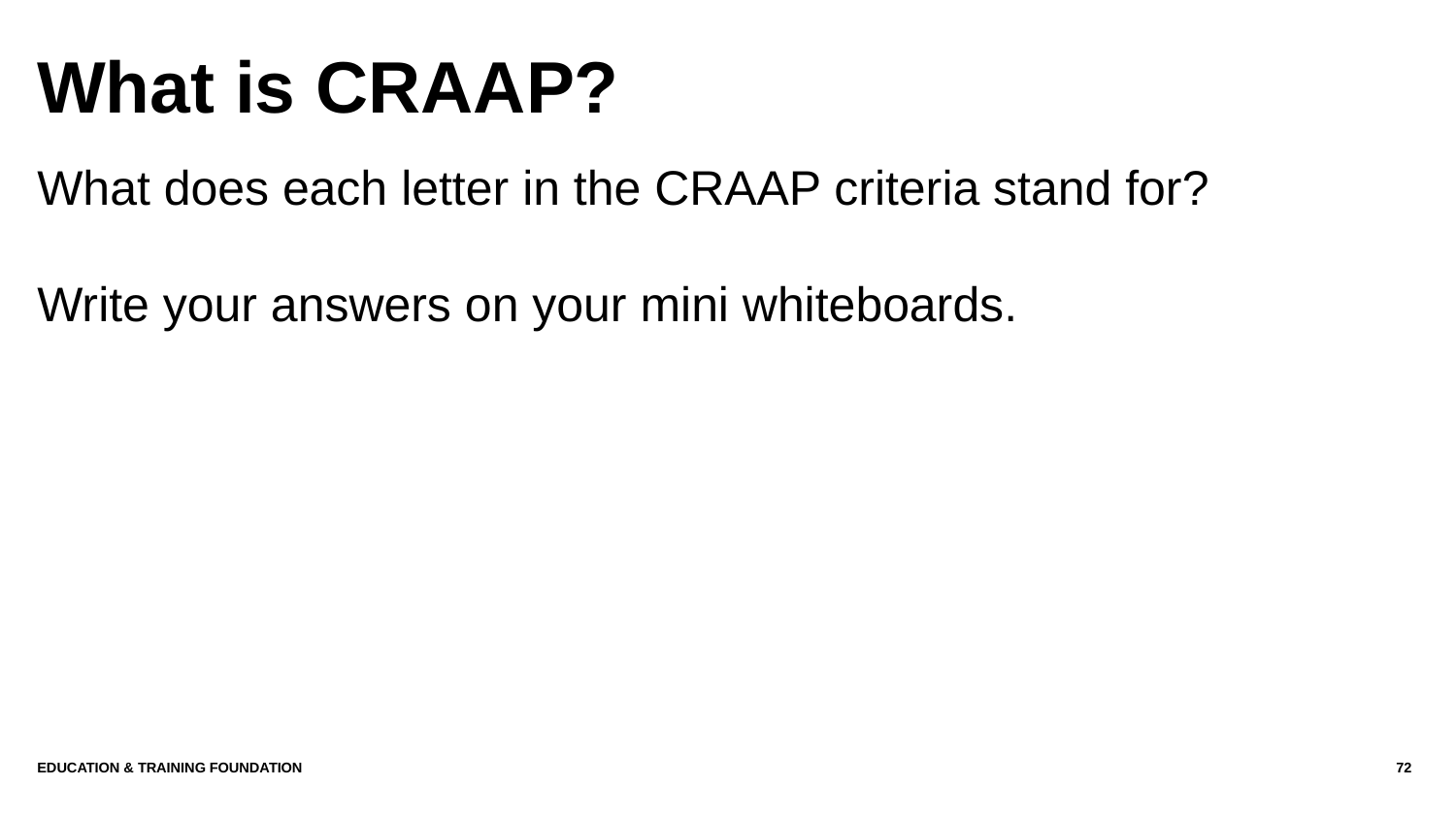

# What is CRAAP?
What does each letter in the CRAAP criteria stand for?

Write your answers on your mini whiteboards.
Education & Training Foundation
72